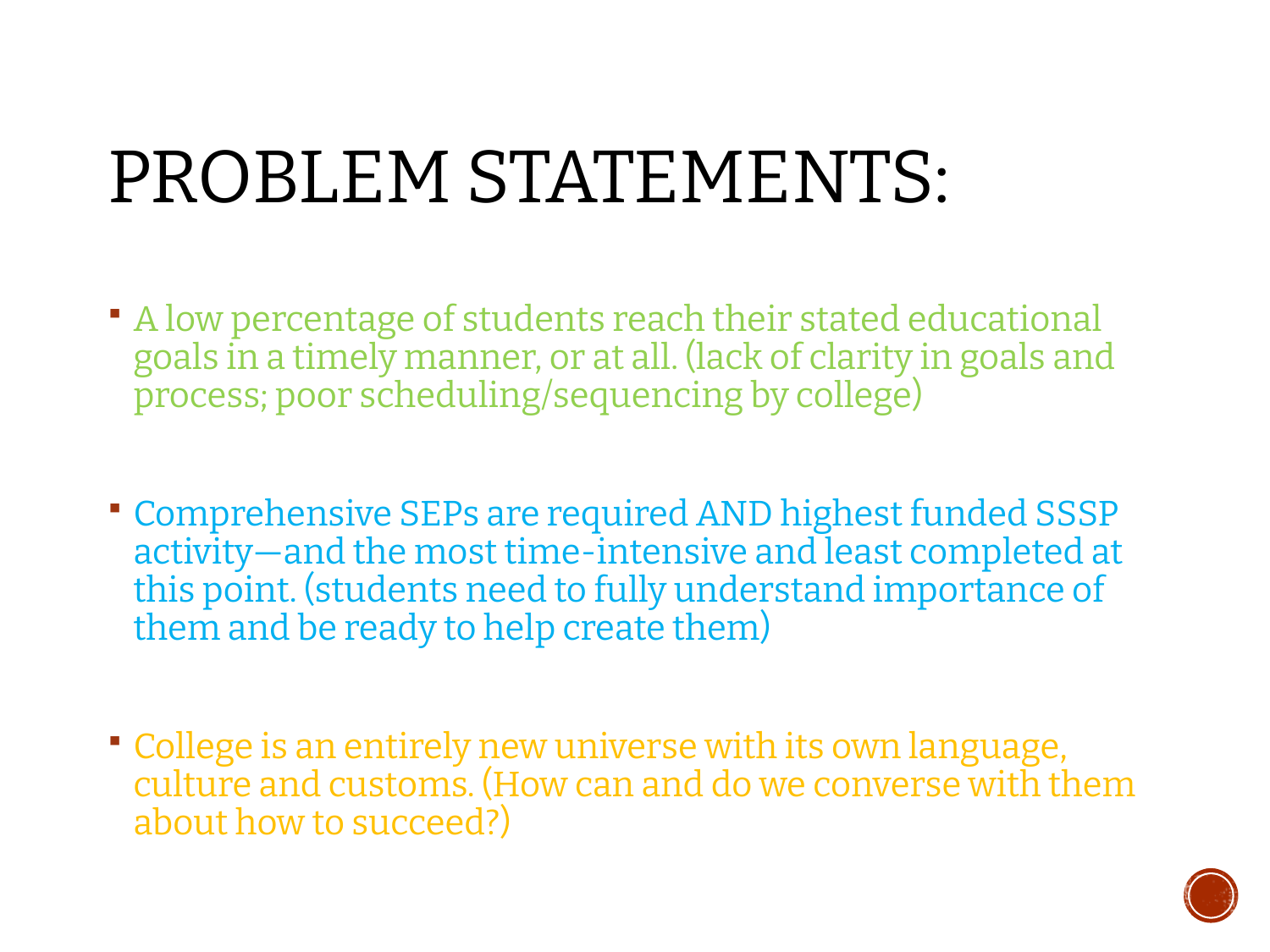

# Problem Statements:
A low percentage of students reach their stated educational goals in a timely manner, or at all. (lack of clarity in goals and process; poor scheduling/sequencing by college)

Comprehensive SEPs are required AND highest funded SSSP activity—and the most time-intensive and least completed at this point. (students need to fully understand importance of them and be ready to help create them)

College is an entirely new universe with its own language, culture and customs. (How can and do we converse with them about how to succeed?)